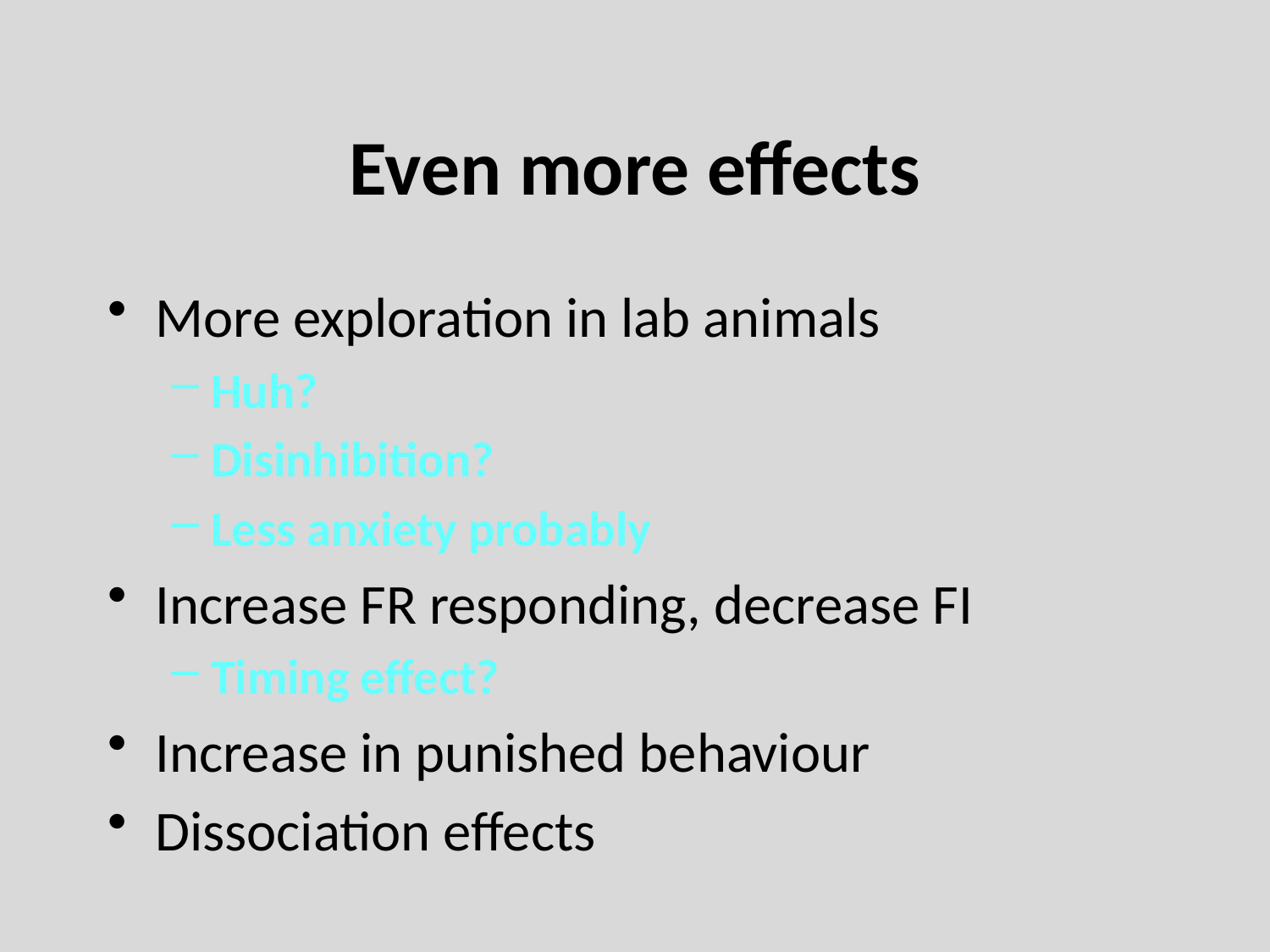

# Even more effects
More exploration in lab animals
Huh?
Disinhibition?
Less anxiety probably
Increase FR responding, decrease FI
Timing effect?
Increase in punished behaviour
Dissociation effects